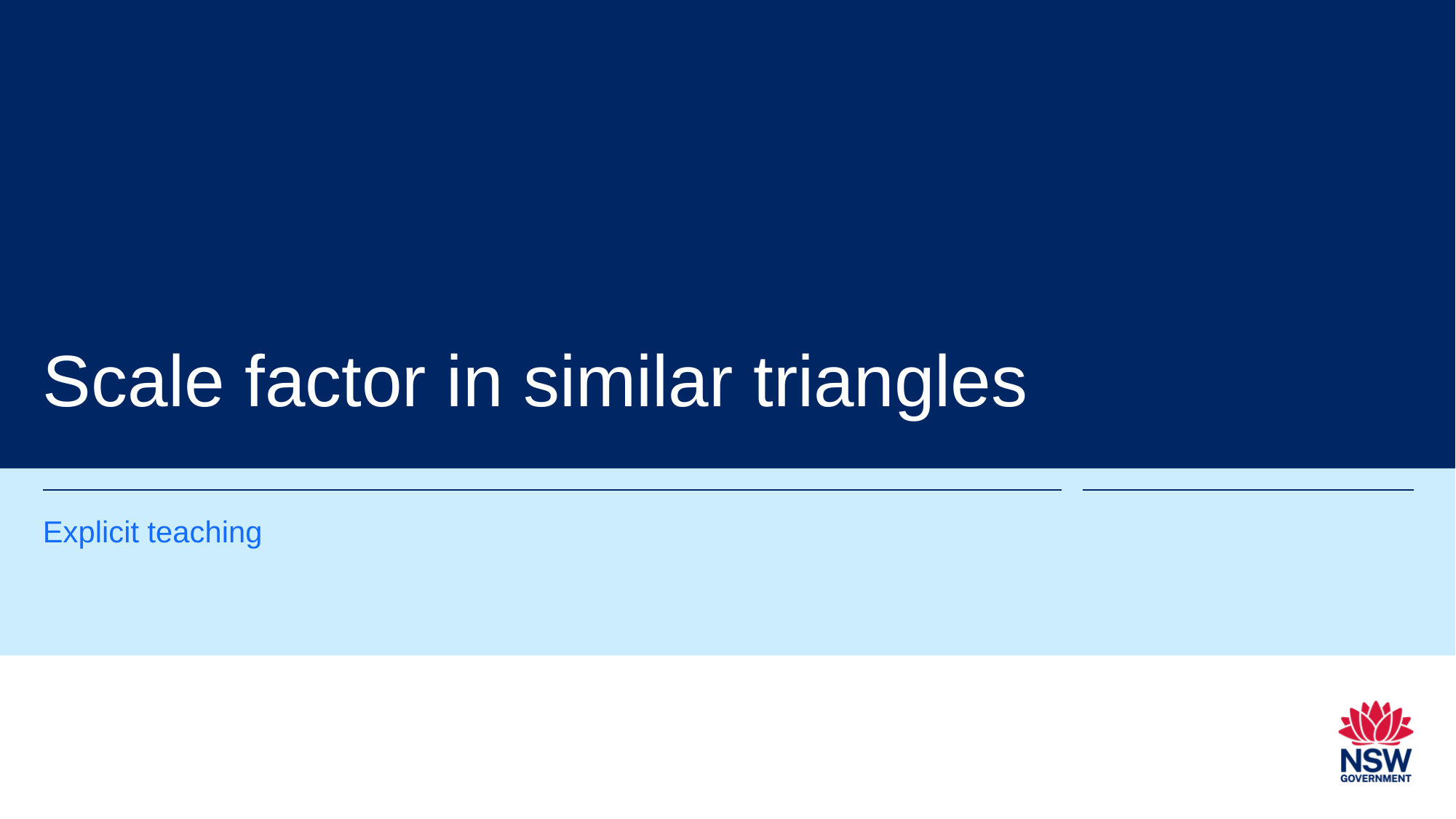

# Scale factor in similar triangles
Explicit teaching